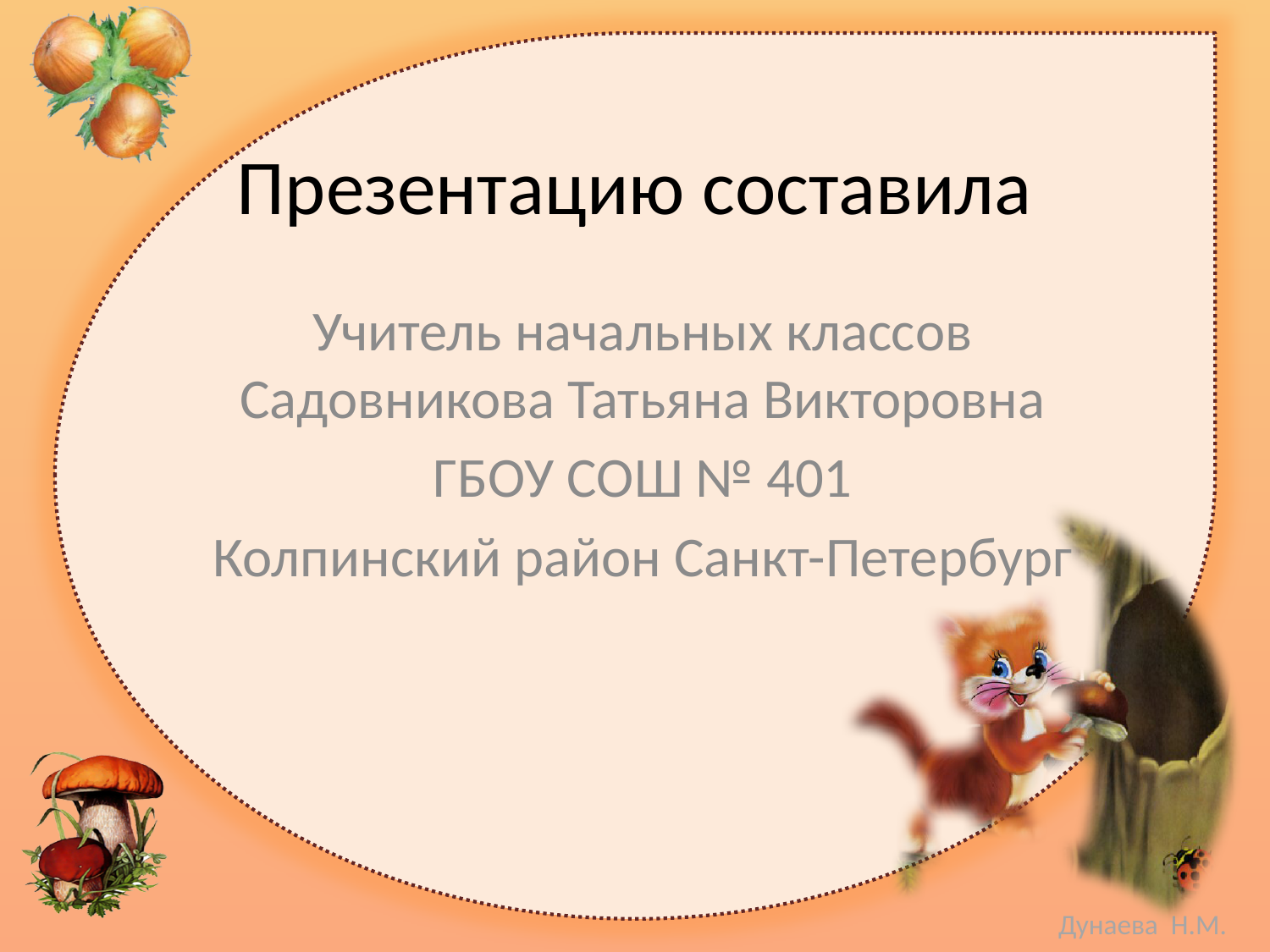

# Презентацию составила
Учитель начальных классов Садовникова Татьяна Викторовна
ГБОУ СОШ № 401
Колпинский район Санкт-Петербург